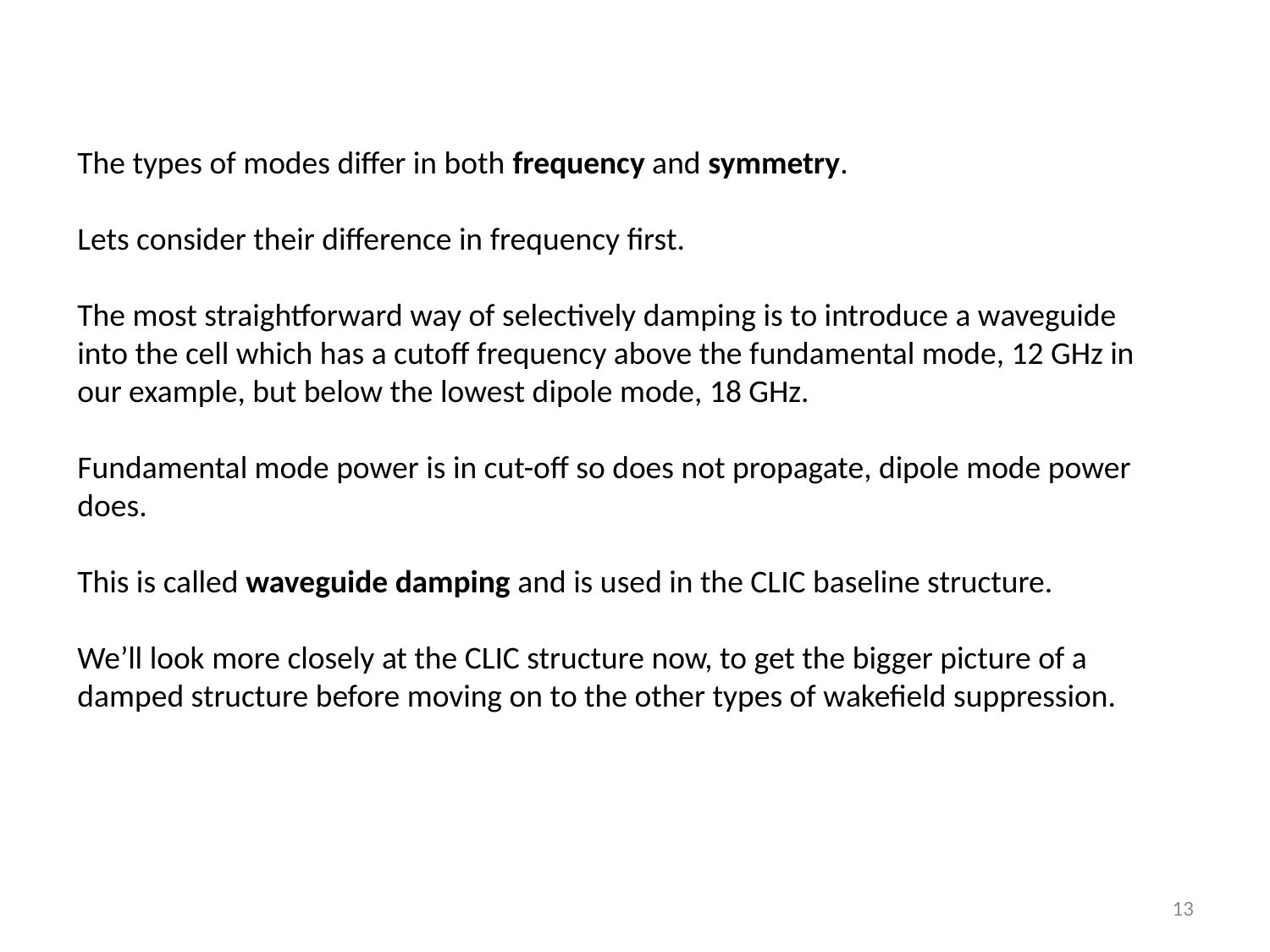

The types of modes differ in both frequency and symmetry.

Lets consider their difference in frequency first.

The most straightforward way of selectively damping is to introduce a waveguide into the cell which has a cutoff frequency above the fundamental mode, 12 GHz in our example, but below the lowest dipole mode, 18 GHz.

Fundamental mode power is in cut-off so does not propagate, dipole mode power does.

This is called waveguide damping and is used in the CLIC baseline structure.

We’ll look more closely at the CLIC structure now, to get the bigger picture of a damped structure before moving on to the other types of wakefield suppression.
13